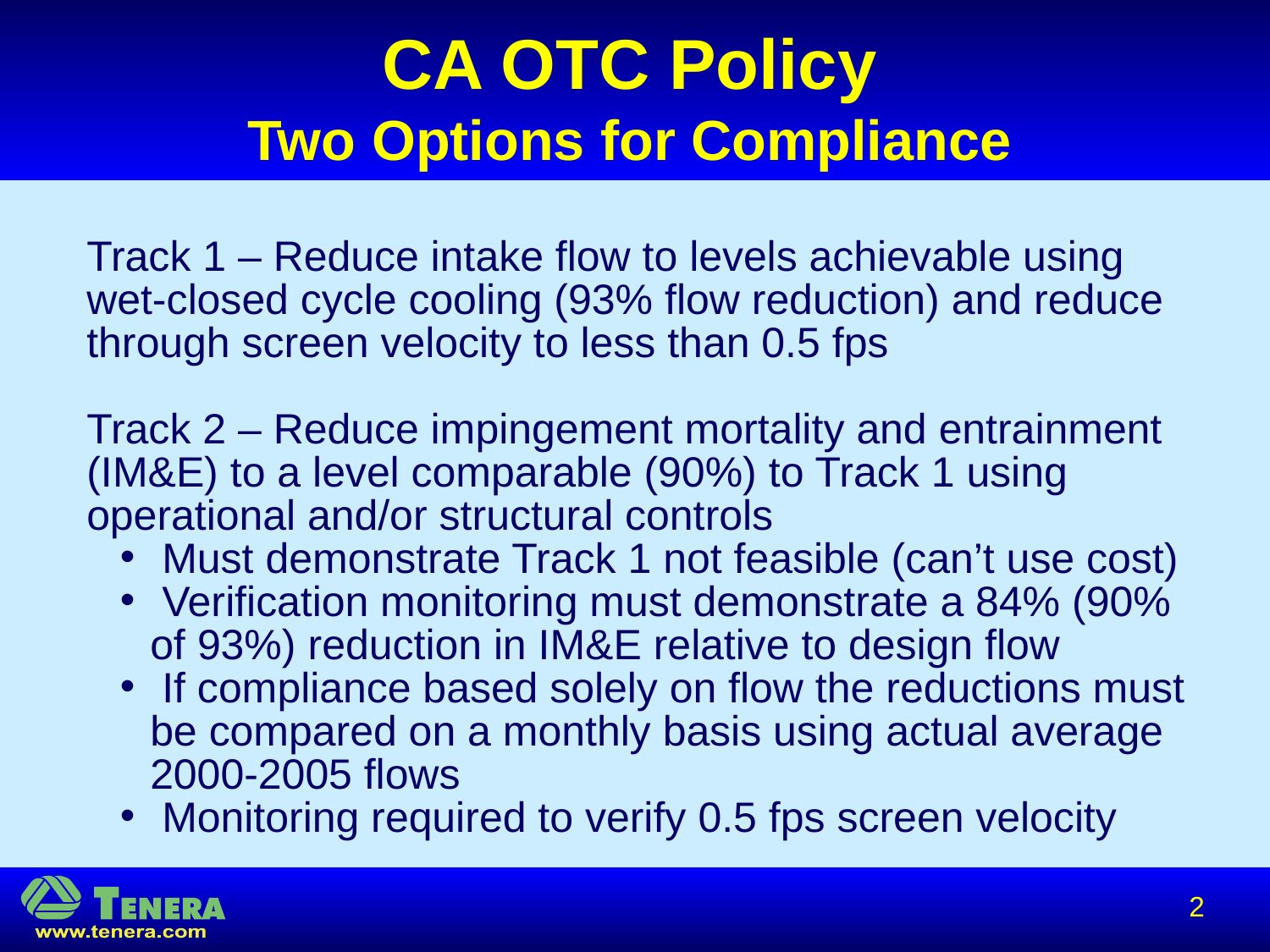

# CA OTC Policy Two Options for Compliance

Track 1 – Reduce intake flow to levels achievable using wet-closed cycle cooling (93% flow reduction) and reduce through screen velocity to less than 0.5 fps

Track 2 – Reduce impingement mortality and entrainment (IM&E) to a level comparable (90%) to Track 1 using operational and/or structural controls
 Must demonstrate Track 1 not feasible (can’t use cost)
 Verification monitoring must demonstrate a 84% (90% of 93%) reduction in IM&E relative to design flow
 If compliance based solely on flow the reductions must be compared on a monthly basis using actual average 2000-2005 flows
 Monitoring required to verify 0.5 fps screen velocity
2